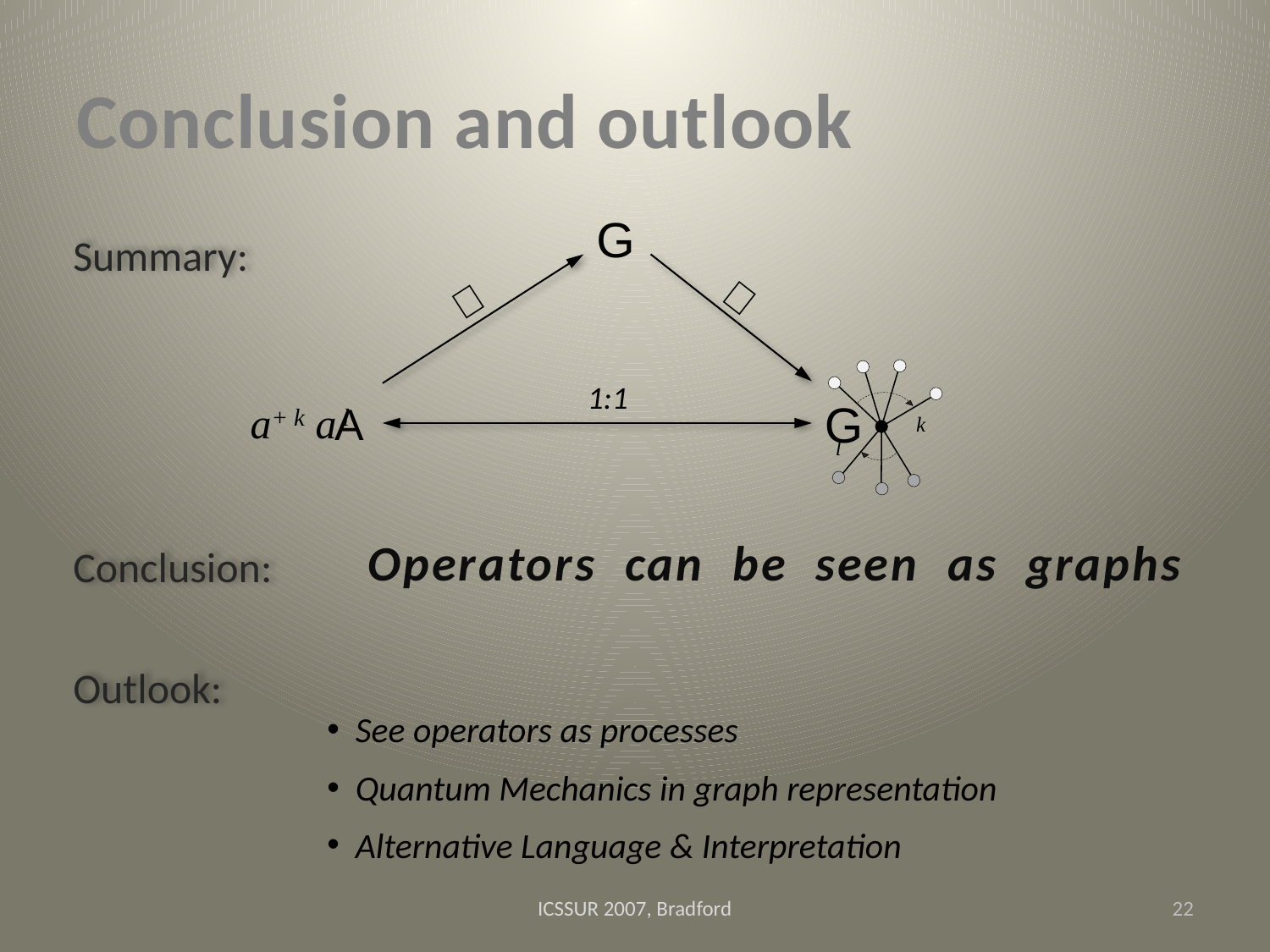

# Conclusion and outlook
G
Summary:
⊂
∼

1:1

  A
G
  a+ k a l

k

l

Conclusion:
Operators  can  be  seen  as  graphs
Outlook:
  See operators as processes
  Quantum Mechanics in graph representation
  Alternative Language & Interpretation
ICSSUR 2007, Bradford
22